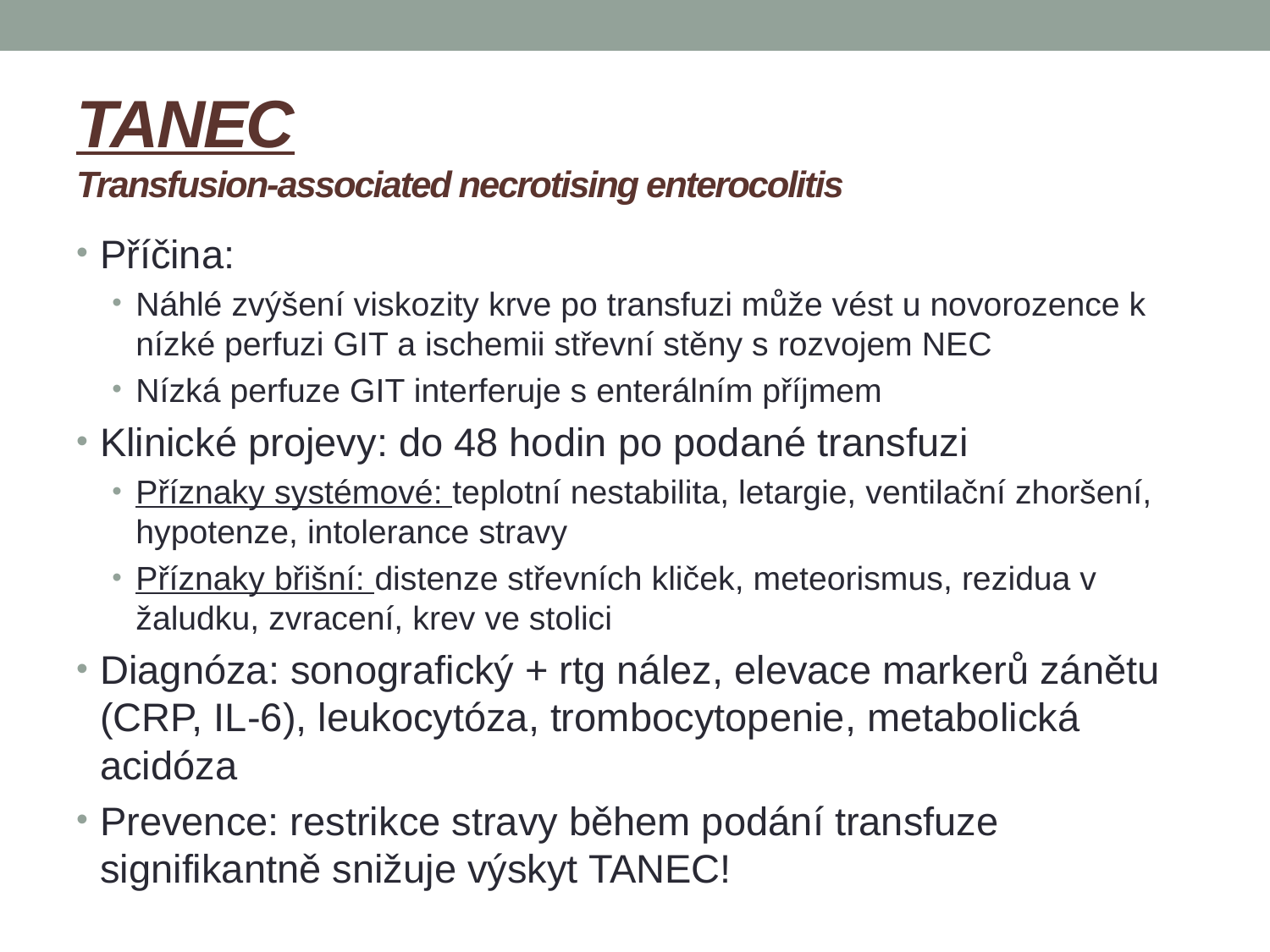

# TANEC Transfusion-associated necrotising enterocolitis
Příčina:
Náhlé zvýšení viskozity krve po transfuzi může vést u novorozence k nízké perfuzi GIT a ischemii střevní stěny s rozvojem NEC
Nízká perfuze GIT interferuje s enterálním příjmem
Klinické projevy: do 48 hodin po podané transfuzi
Příznaky systémové: teplotní nestabilita, letargie, ventilační zhoršení, hypotenze, intolerance stravy
Příznaky břišní: distenze střevních kliček, meteorismus, rezidua v žaludku, zvracení, krev ve stolici
Diagnóza: sonografický + rtg nález, elevace markerů zánětu (CRP, IL-6), leukocytóza, trombocytopenie, metabolická acidóza
Prevence: restrikce stravy během podání transfuze signifikantně snižuje výskyt TANEC!